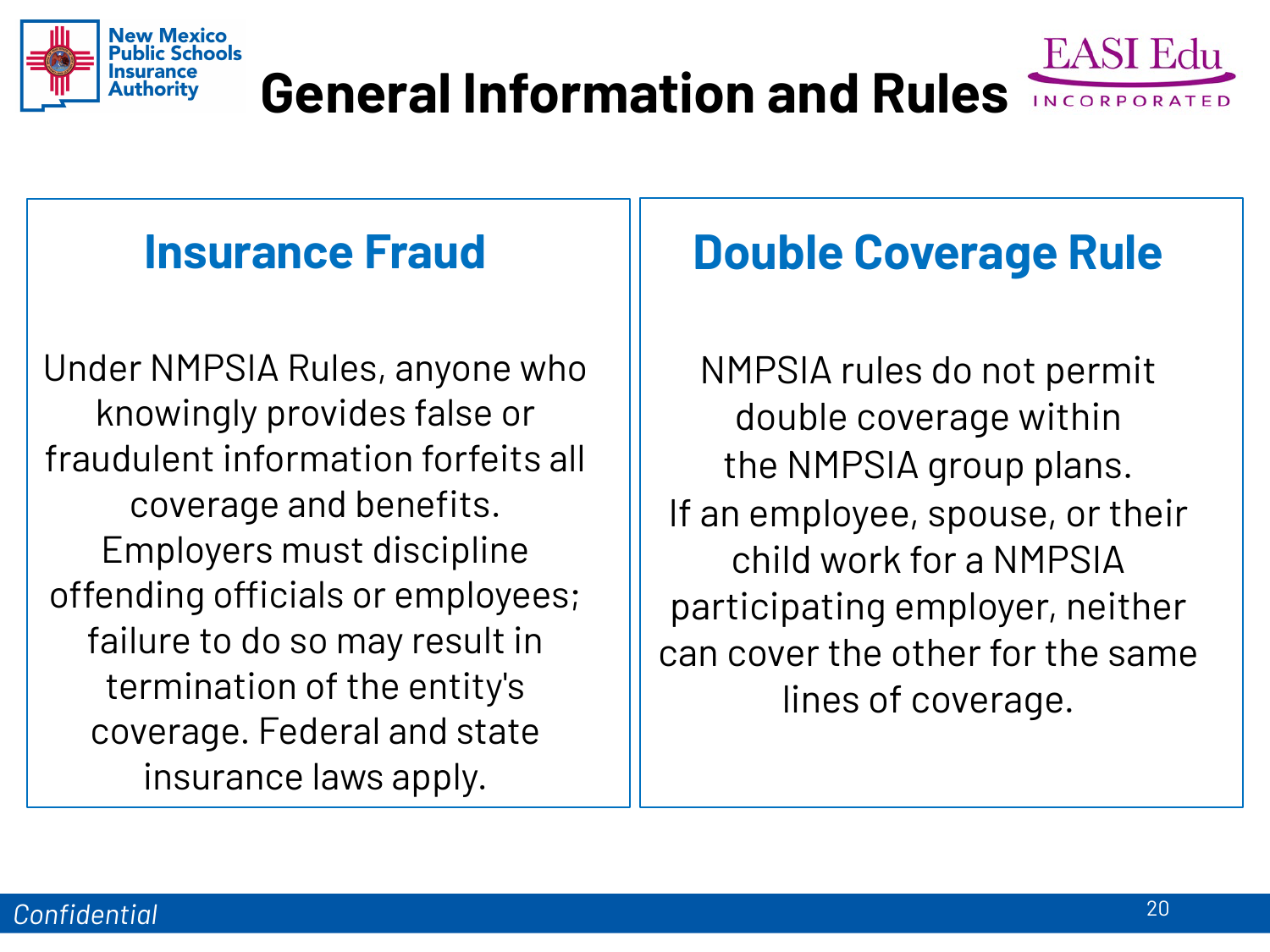

# General Information and Rules

Double Coverage Rule

NMPSIA rules do not permit double coverage within
the NMPSIA group plans.
If an employee, spouse, or their child work for a NMPSIA participating employer, neither can cover the other for the same lines of coverage.

Insurance Fraud

Under NMPSIA Rules, anyone who knowingly provides false or fraudulent information forfeits all coverage and benefits. Employers must discipline offending officials or employees; failure to do so may result in termination of the entity's coverage. Federal and state insurance laws apply.
20